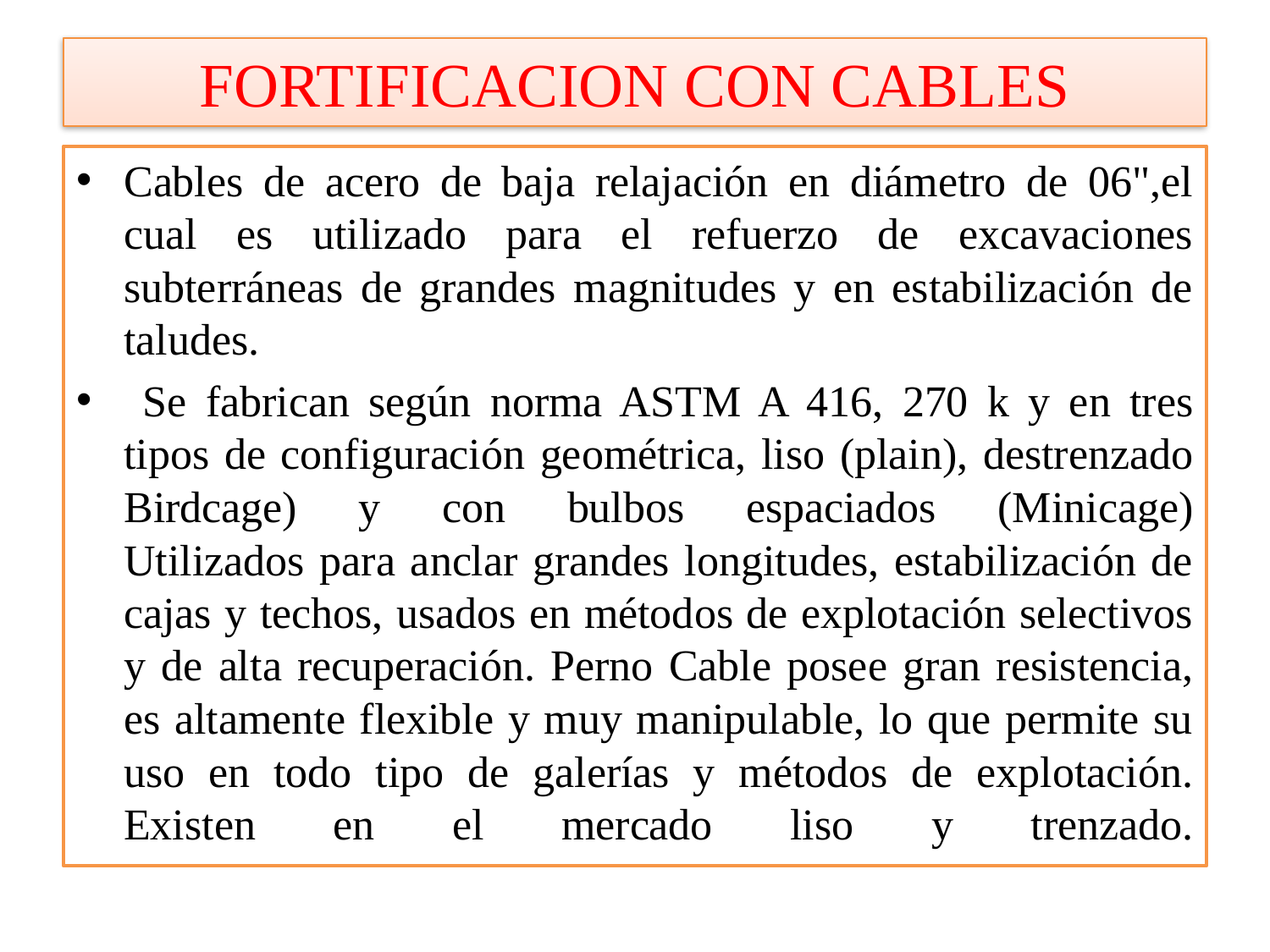

# FORTIFICACION CON CABLES
Cables de acero de baja relajación en diámetro de 06",el cual es utilizado para el refuerzo de excavaciones subterráneas de grandes magnitudes y en estabilización de taludes.
 Se fabrican según norma ASTM A 416, 270 k y en tres tipos de configuración geométrica, liso (plain), destrenzado Birdcage) y con bulbos espaciados (Minicage)
Utilizados para anclar grandes longitudes, estabilización de cajas y techos, usados en métodos de explotación selectivos y de alta recuperación. Perno Cable posee gran resistencia, es altamente flexible y muy manipulable, lo que permite su uso en todo tipo de galerías y métodos de explotación.
Existen en el mercado liso y trenzado.